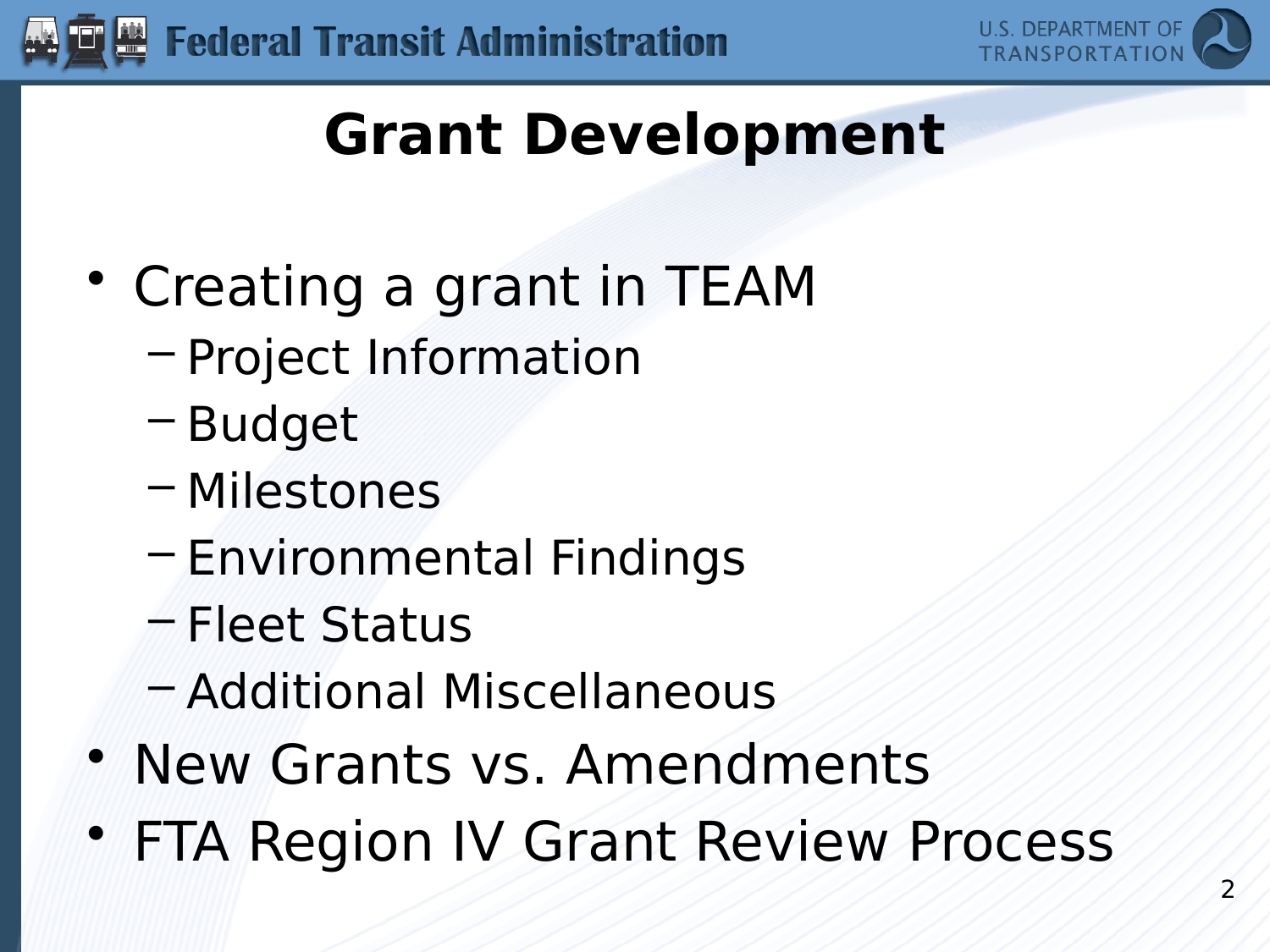

# Grant Development
Creating a grant in TEAM
Project Information
Budget
Milestones
Environmental Findings
Fleet Status
Additional Miscellaneous
New Grants vs. Amendments
FTA Region IV Grant Review Process
2